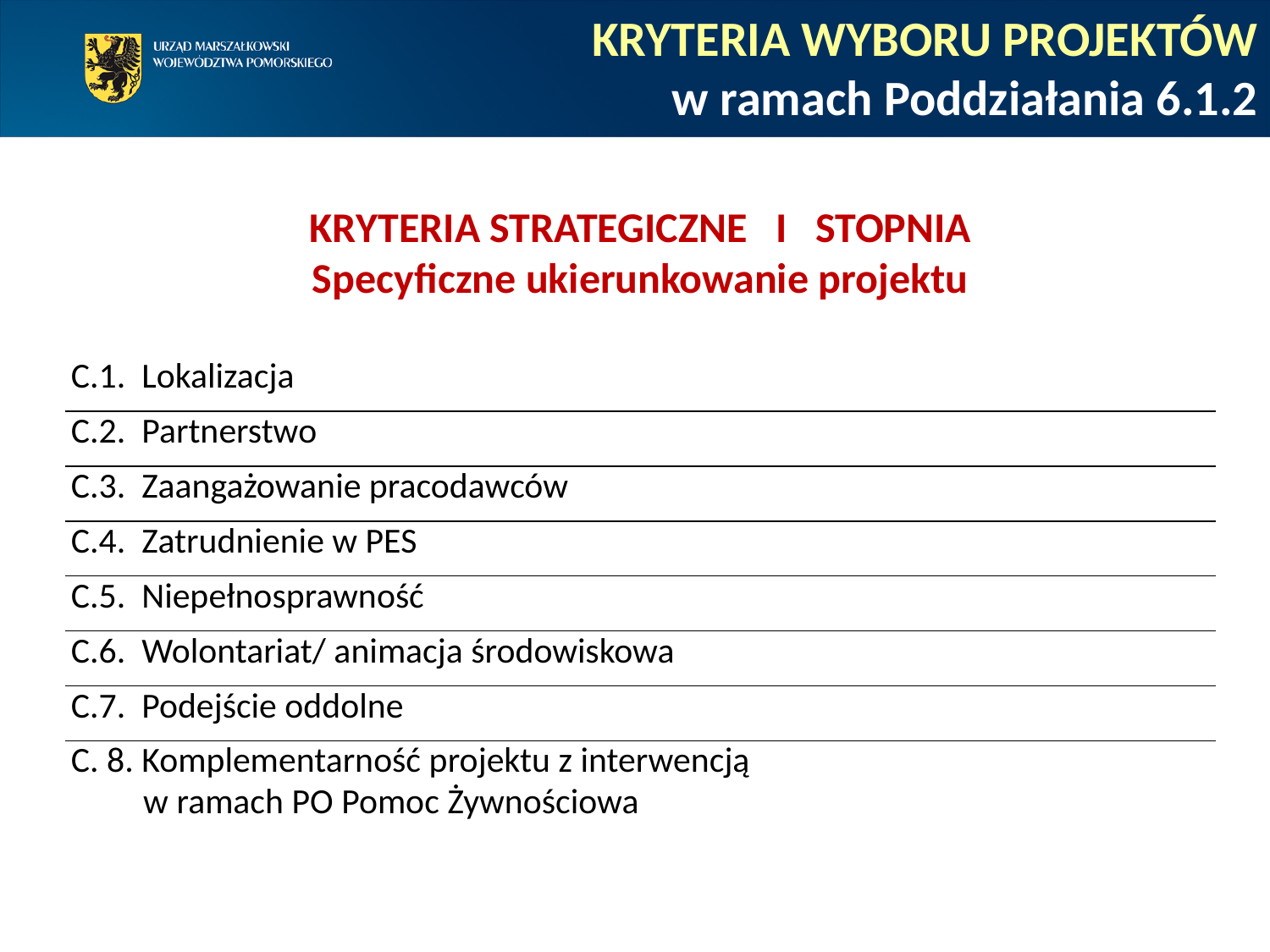

KRYTERIA WYBORU PROJEKTÓW
w ramach Poddziałania 6.1.2

KRYTERIA STRATEGICZNE   I   STOPNIA
Specyficzne ukierunkowanie projektu
| C.1. Lokalizacja |
| --- |
| C.2. Partnerstwo |
| C.3. Zaangażowanie pracodawców |
| C.4. Zatrudnienie w PES |
| C.5. Niepełnosprawność |
| C.6. Wolontariat/ animacja środowiskowa |
| C.7. Podejście oddolne |
| C. 8. Komplementarność projektu z interwencją w ramach PO Pomoc Żywnościowa |